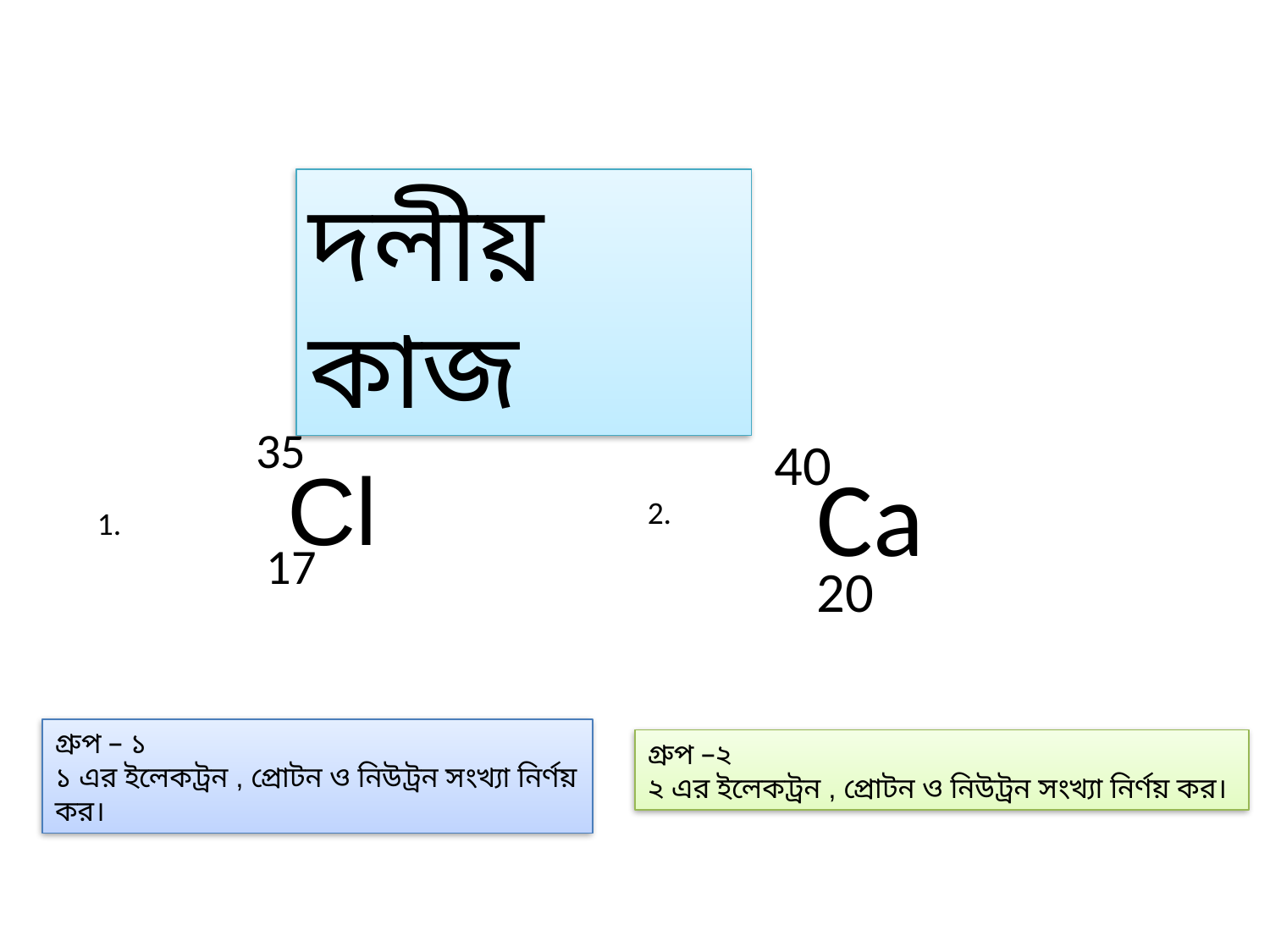

দলীয় কাজ
35
40
Cl
Ca
2.
1.
17
20
গ্রুপ – ১
১ এর ইলেকট্রন , প্রোটন ও নিউট্রন সংখ্যা নির্ণয় কর।
গ্রুপ –২
২ এর ইলেকট্রন , প্রোটন ও নিউট্রন সংখ্যা নির্ণয় কর।